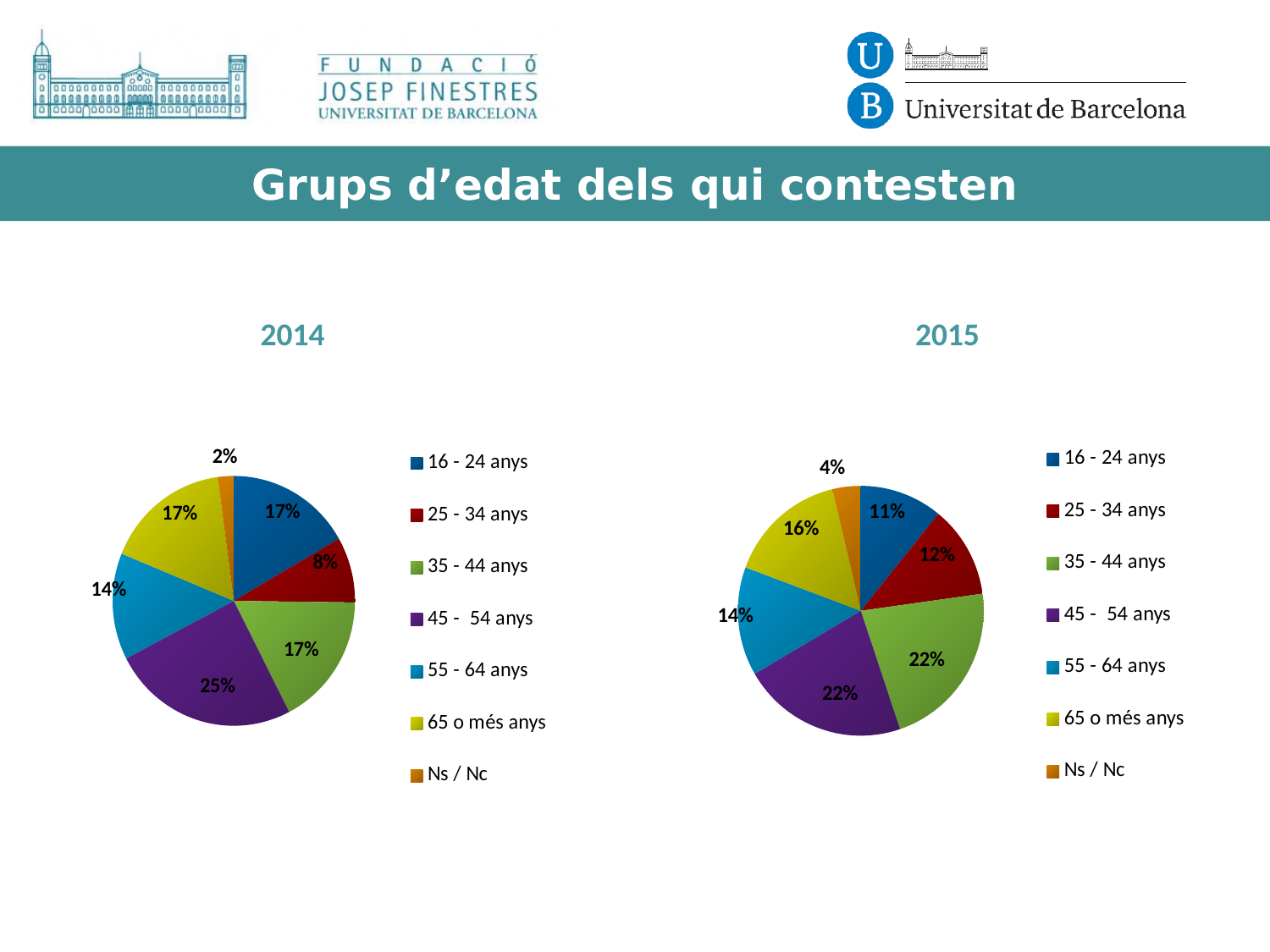

# Grups d’edat dels qui contesten
2014
2015

### Chart

| Category | Ventas |
|---|---|
| 16 - 24 anys | 63.0 |
| 25 - 34 anys | 32.0 |
| 35 - 44 anys | 65.0 |
| 45 -  54 anys | 94.0 |
| 55 - 64 anys | 52.0 |
| 65 o més anys | 63.0 |
| Ns / Nc | 8.0 |

### Chart

| Category | Ventas |
|---|---|
| 16 - 24 anys | 41.0 |
| 25 - 34 anys | 45.0 |
| 35 - 44 anys | 83.0 |
| 45 -  54 anys | 82.0 |
| 55 - 64 anys | 53.0 |
| 65 o més anys | 59.0 |
| Ns / Nc | 14.0 |